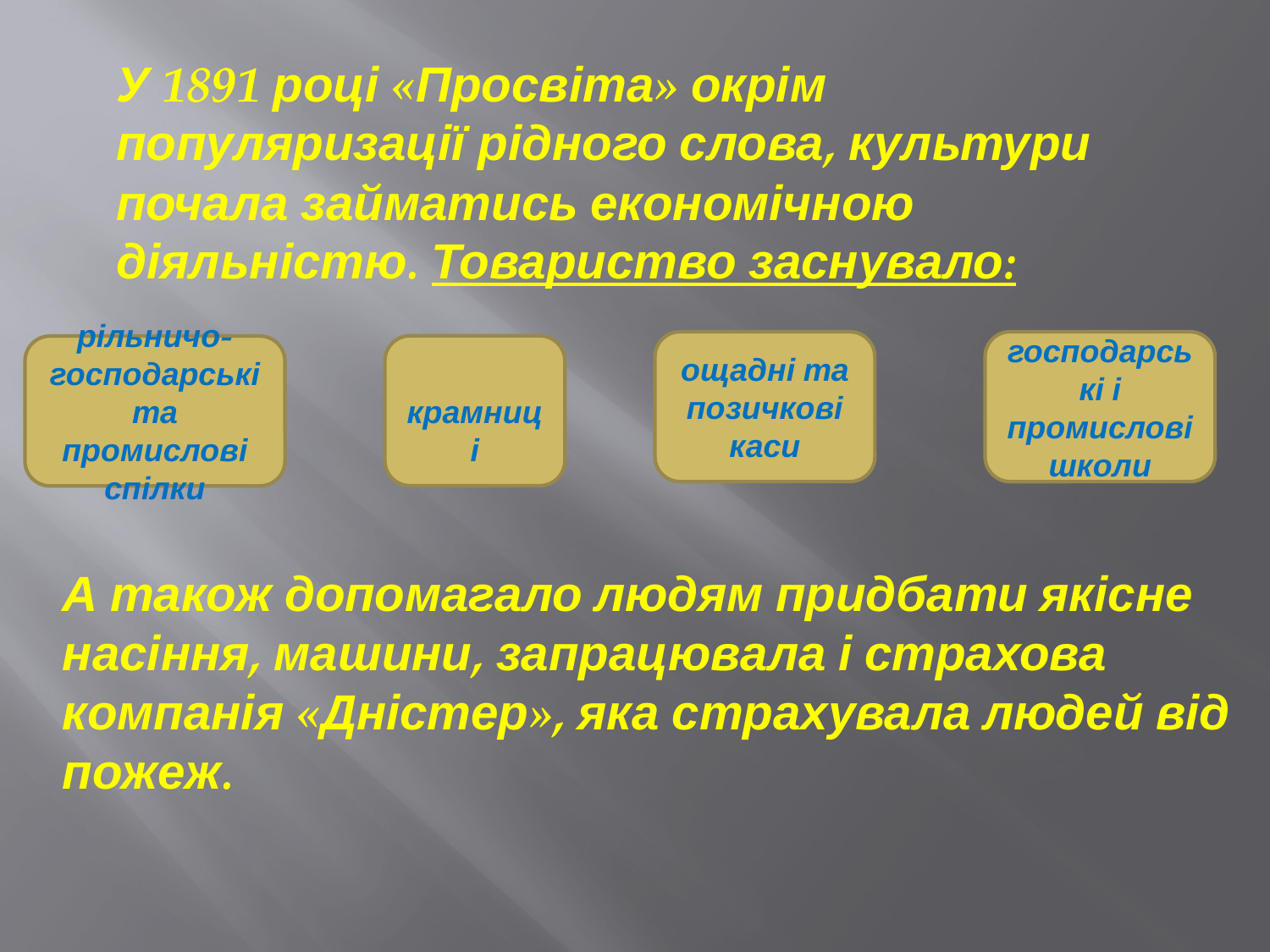

У 1891 році «Просвіта» окрім популяризації рідного слова, культури почала займатись економічною діяльністю. Товариство заснувало:
ощадні та позичкові каси
господарські і промислові школи
 крамниці
рільничо-господарські та промислові спілки
А також допомагало людям придбати якісне насіння, машини, запрацювала і страхова компанія «Дністер», яка страхувала людей від пожеж.